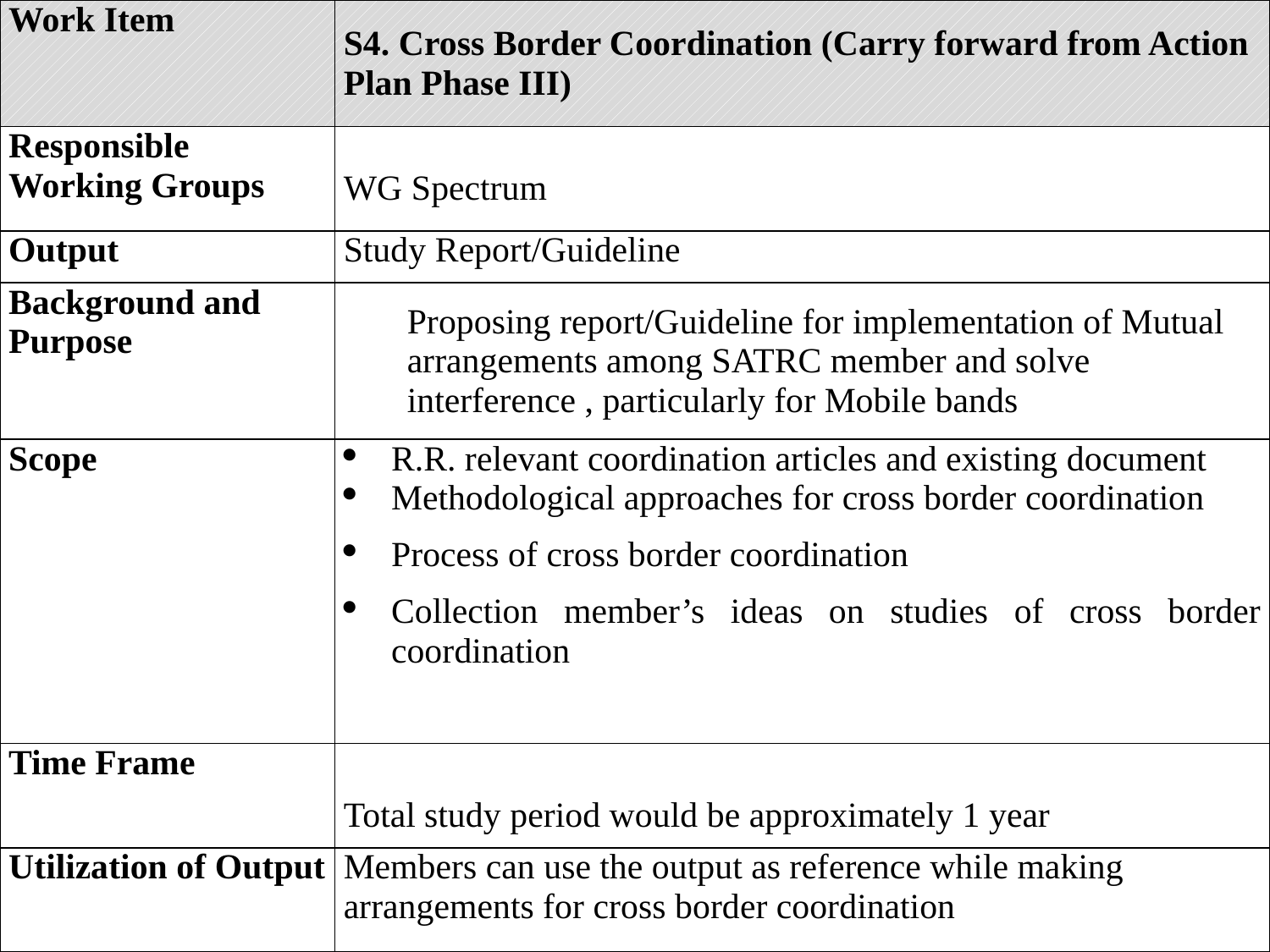

| Work Item | S4. Cross Border Coordination (Carry forward from Action Plan Phase III) |
| --- | --- |
| Responsible Working Groups | WG Spectrum |
| Output | Study Report/Guideline |
| Background and Purpose | Proposing report/Guideline for implementation of Mutual arrangements among SATRC member and solve interference , particularly for Mobile bands |
| Scope | R.R. relevant coordination articles and existing document Methodological approaches for cross border coordination Process of cross border coordination Collection member’s ideas on studies of cross border coordination |
| Time Frame | Total study period would be approximately 1 year |
| Utilization of Output | Members can use the output as reference while making arrangements for cross border coordination |